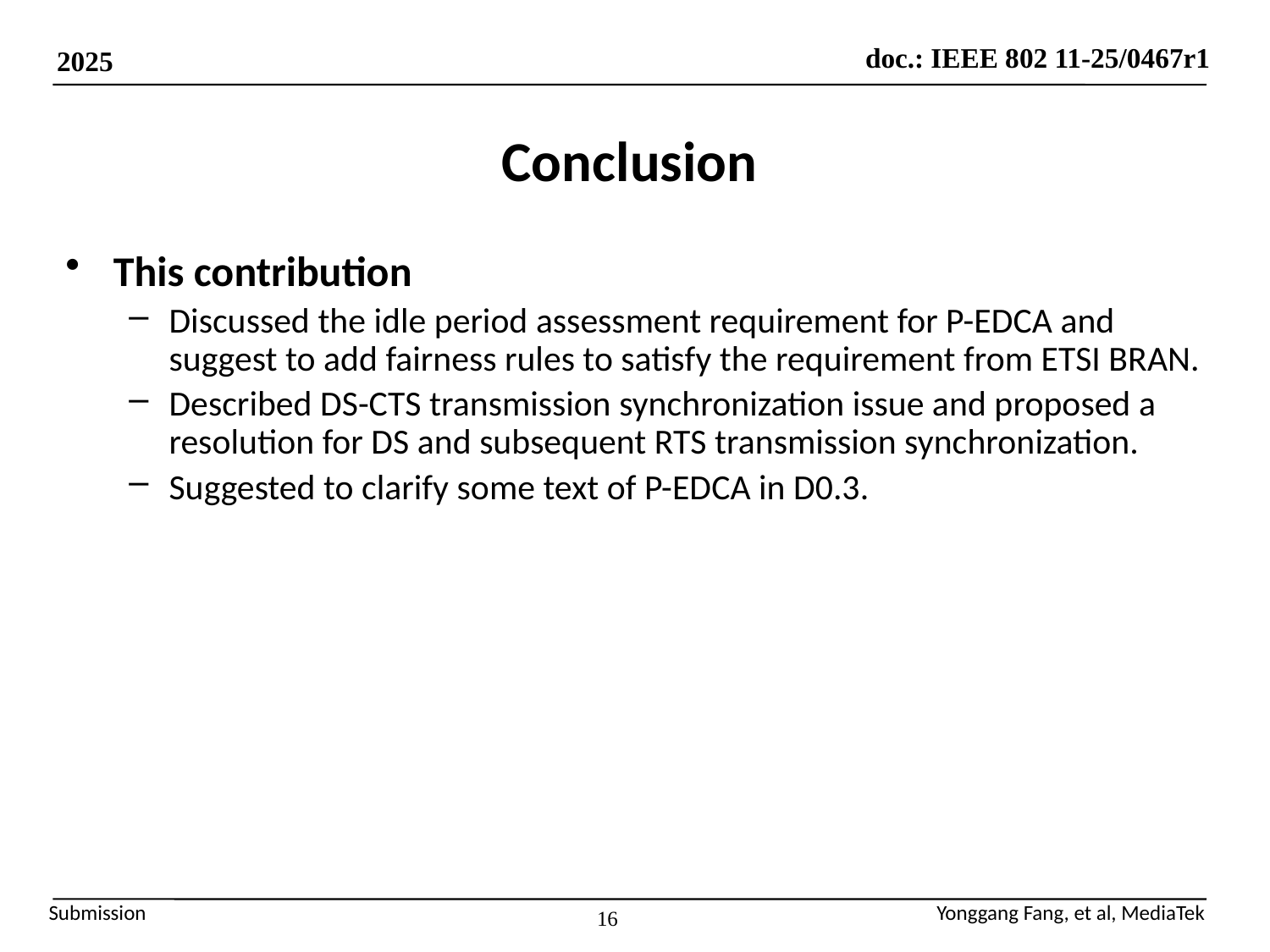

# Conclusion
This contribution
Discussed the idle period assessment requirement for P-EDCA and suggest to add fairness rules to satisfy the requirement from ETSI BRAN.
Described DS-CTS transmission synchronization issue and proposed a resolution for DS and subsequent RTS transmission synchronization.
Suggested to clarify some text of P-EDCA in D0.3.

16